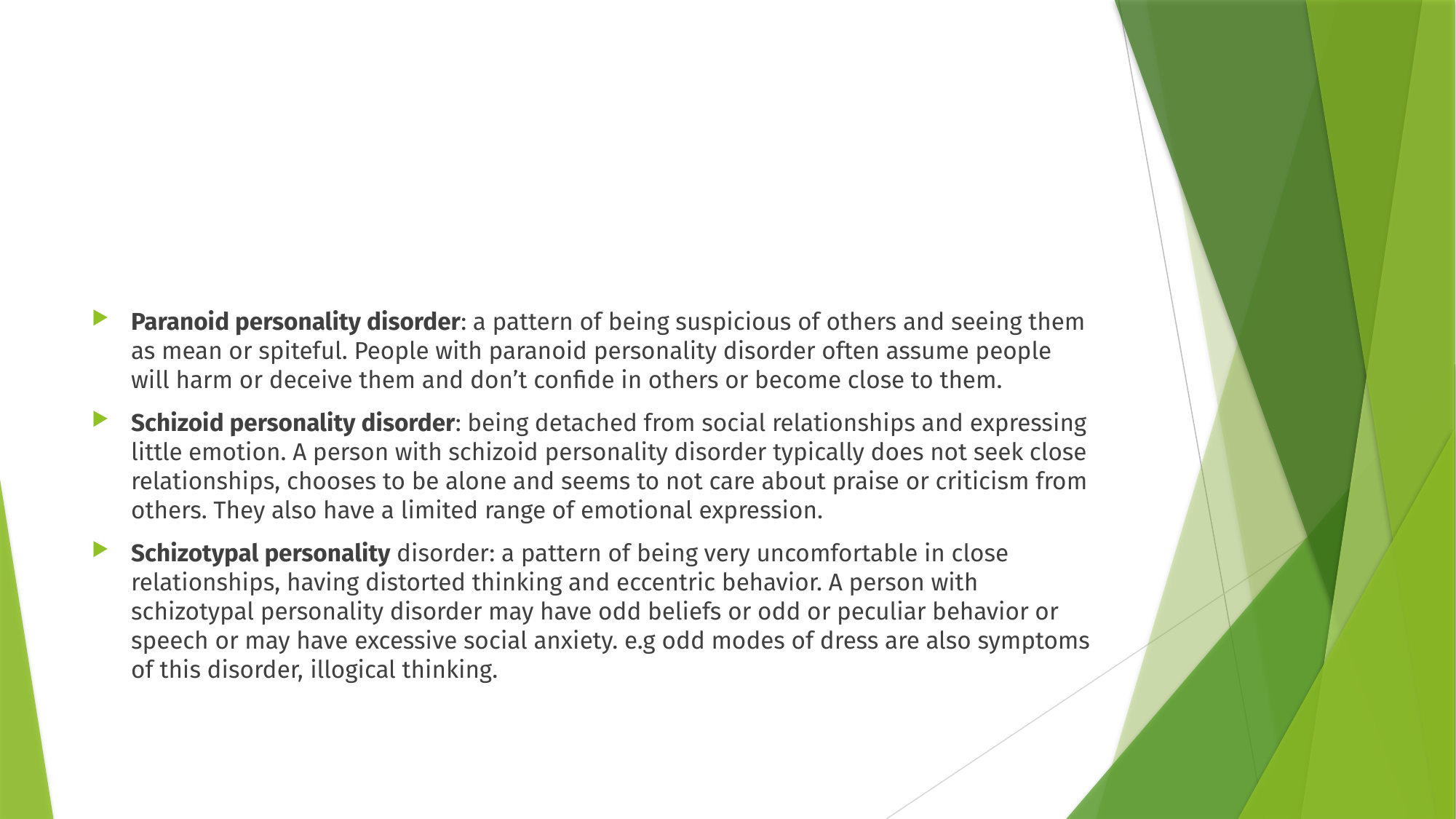

#

Paranoid personality disorder: a pattern of being suspicious of others and seeing them as mean or spiteful. People with paranoid personality disorder often assume people will harm or deceive them and don’t confide in others or become close to them.
Schizoid personality disorder: being detached from social relationships and expressing little emotion. A person with schizoid personality disorder typically does not seek close relationships, chooses to be alone and seems to not care about praise or criticism from others. They also have a limited range of emotional expression.
Schizotypal personality disorder: a pattern of being very uncomfortable in close relationships, having distorted thinking and eccentric behavior. A person with schizotypal personality disorder may have odd beliefs or odd or peculiar behavior or speech or may have excessive social anxiety. e.g odd modes of dress are also symptoms of this disorder, illogical thinking.